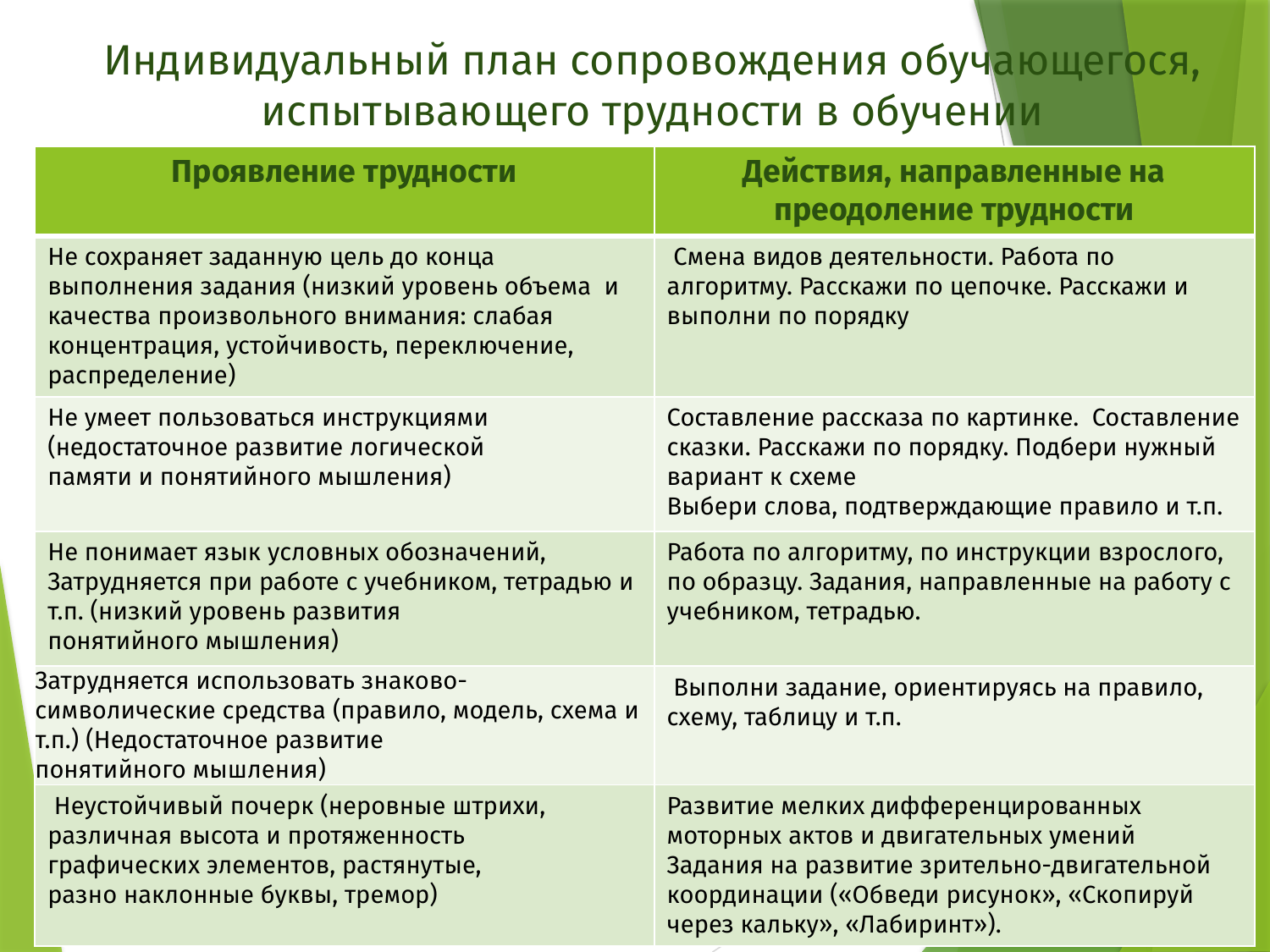

# Индивидуальный план сопровождения обучающегося, испытывающего трудности в обучении
| Проявление трудности | Действия, направленные на преодоление трудности |
| --- | --- |
| Не сохраняет заданную цель до конца выполнения задания (низкий уровень объема и качества произвольного внимания: слабая концентрация, устойчивость, переключение, распределение) | Смена видов деятельности. Работа по алгоритму. Расскажи по цепочке. Расскажи и выполни по порядку |
| Не умеет пользоваться инструкциями (недостаточное развитие логической памяти и понятийного мышления) | Составление рассказа по картинке. Составление сказки. Расскажи по порядку. Подбери нужный вариант к схеме Выбери слова, подтверждающие правило и т.п. |
| Не понимает язык условных обозначений, Затрудняется при работе с учебником, тетрадью и т.п. (низкий уровень развития понятийного мышления) | Работа по алгоритму, по инструкции взрослого, по образцу. Задания, направленные на работу с учебником, тетрадью. |
| Затрудняется использовать знаково- символические средства (правило, модель, схема и т.п.) (Недостаточное развитие понятийного мышления) | Выполни задание, ориентируясь на правило, схему, таблицу и т.п. |
| Неустойчивый почерк (неровные штрихи, различная высота и протяженность графических элементов, растянутые, разно наклонные буквы, тремор) | Развитие мелких дифференцированных моторных актов и двигательных умений Задания на развитие зрительно-двигательной координации («Обведи рисунок», «Скопируй через кальку», «Лабиринт»). |